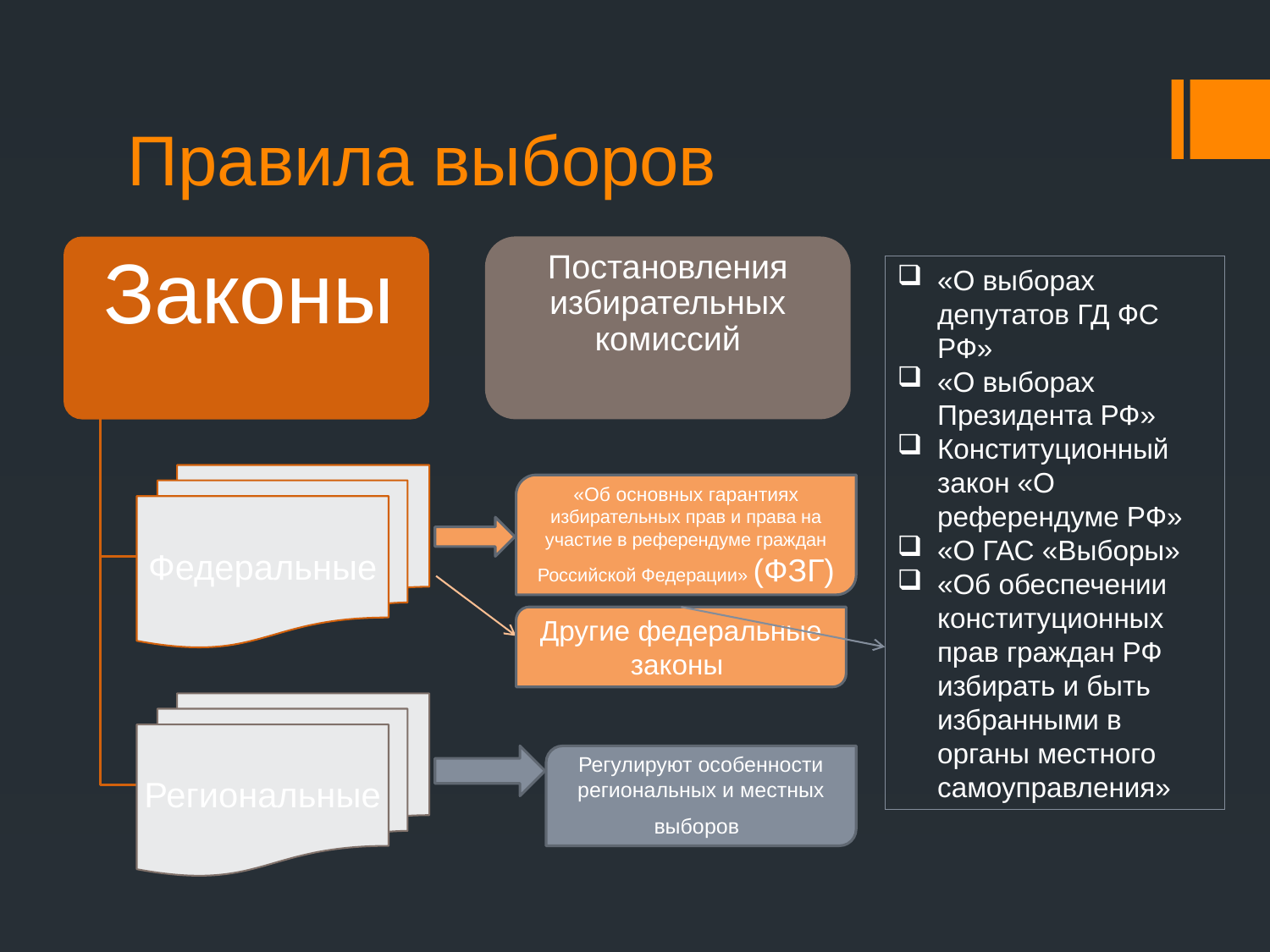

# Правила выборов
Законы

Федеральные
Региональные
Постановления избирательных комиссий

«О выборах депутатов ГД ФС РФ»
«О выборах Президента РФ»
Конституционный закон «О референдуме РФ»
«О ГАС «Выборы»
«Об обеспечении конституционных прав граждан РФ избирать и быть избранными в органы местного самоуправления»
«Об основных гарантиях избирательных прав и права на участие в референдуме граждан Российской Федерации» (ФЗГ)

Другие федеральные законы

Регулируют особенности региональных и местных выборов